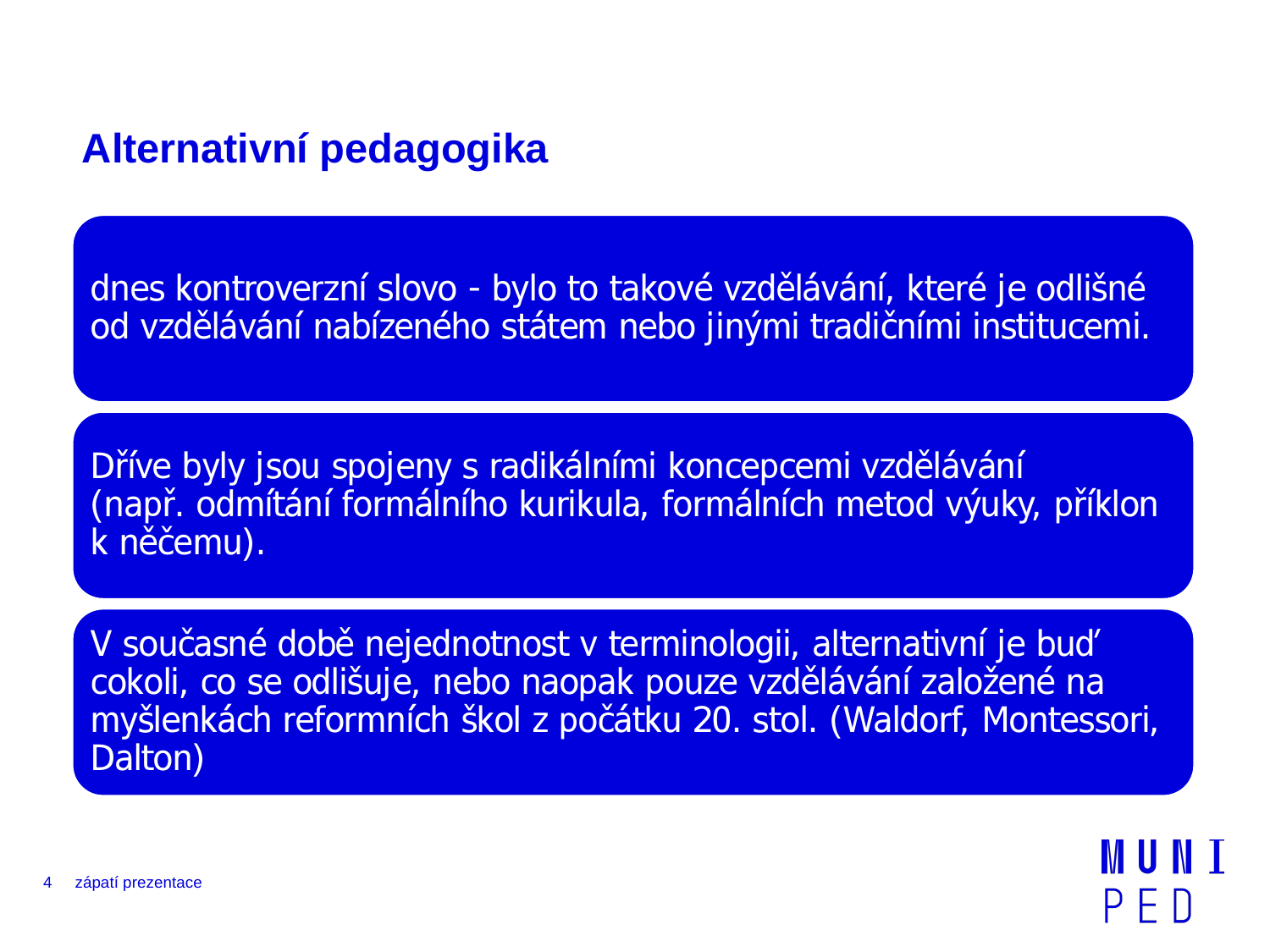

Alternativní pedagogika

dnes kontroverzní slovo - bylo to takové vzdělávání, které je odlišné od vzdělávání nabízeného státem nebo jinými tradičními institucemi.

Dříve byly jsou spojeny s radikálními koncepcemi vzdělávání
(např. odmítání formálního kurikula, formálních metod výuky, příklon k něčemu).

V současné době nejednotnost v terminologii, alternativní je buď cokoli, co se odlišuje, nebo naopak pouze vzdělávání založené na myšlenkách reformních škol z počátku 20. stol. (Waldorf, Montessori, Dalton)
4
zápatí prezentace